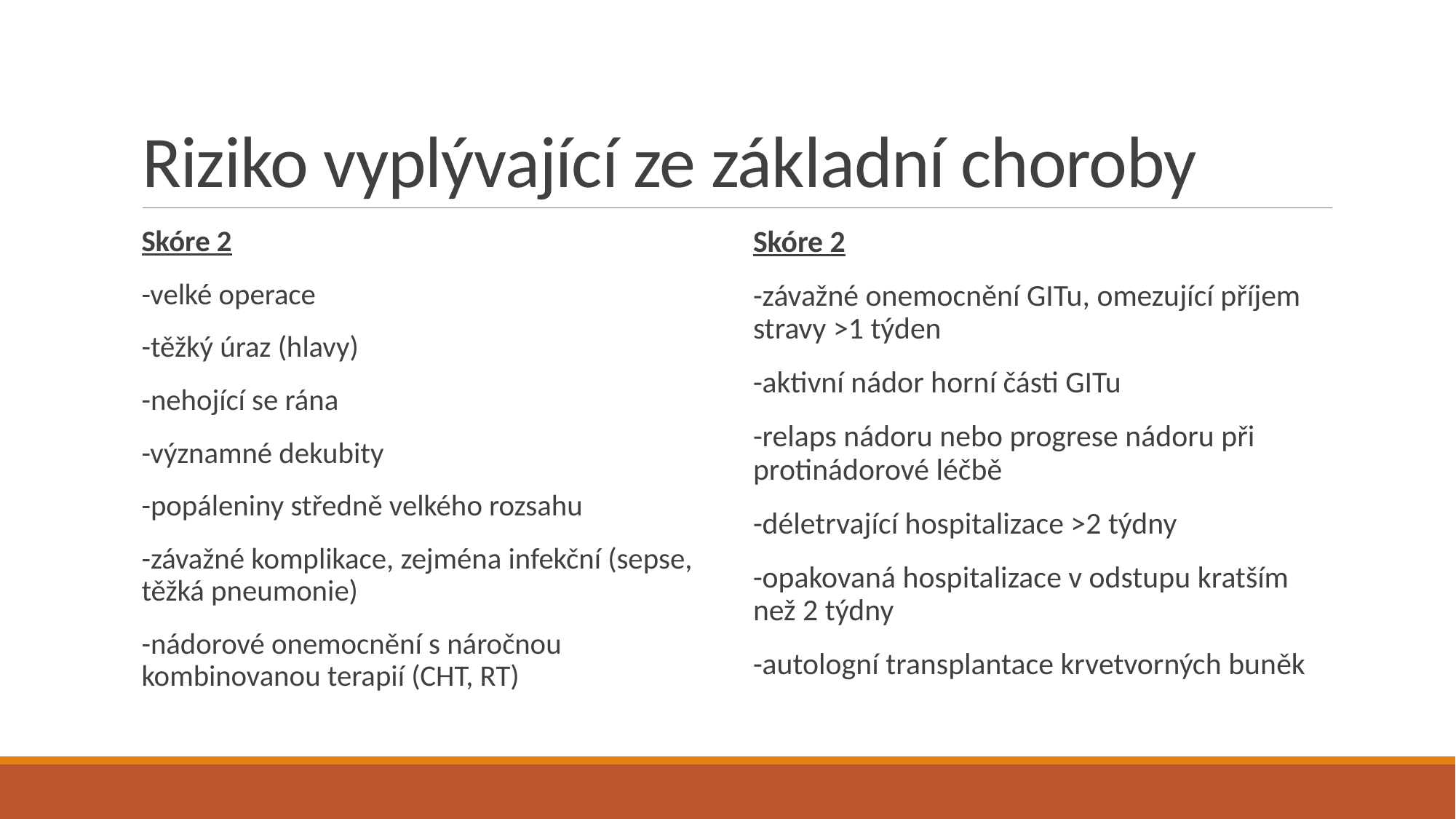

# Riziko vyplývající ze základní choroby
Skóre 2
-velké operace
-těžký úraz (hlavy)
-nehojící se rána
-významné dekubity
-popáleniny středně velkého rozsahu
-závažné komplikace, zejména infekční (sepse, těžká pneumonie)
-nádorové onemocnění s náročnou kombinovanou terapií (CHT, RT)

Skóre 2
-závažné onemocnění GITu, omezující příjem stravy >1 týden
-aktivní nádor horní části GITu
-relaps nádoru nebo progrese nádoru při protinádorové léčbě
-déletrvající hospitalizace >2 týdny
-opakovaná hospitalizace v odstupu kratším než 2 týdny
-autologní transplantace krvetvorných buněk